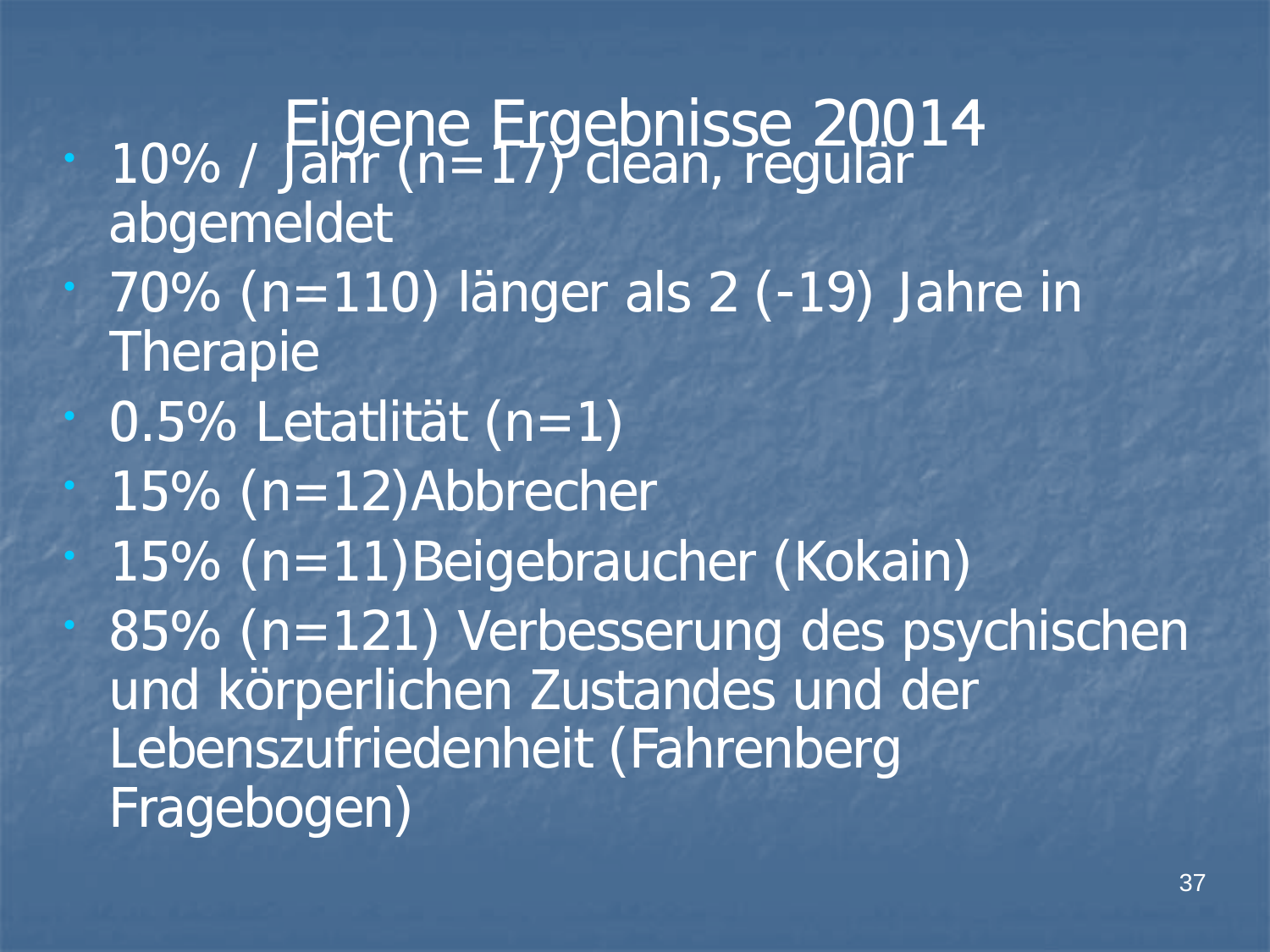

Eigene Ergebnisse 20014
10% / Jahr (n=17) clean, regulär abgemeldet
70% (n=110) länger als 2 (-19) Jahre in Therapie
0.5% Letatlität (n=1)
15% (n=12)Abbrecher
15% (n=11)Beigebraucher (Kokain)
85% (n=121) Verbesserung des psychischen und körperlichen Zustandes und der Lebenszufriedenheit (Fahrenberg Fragebogen)
37